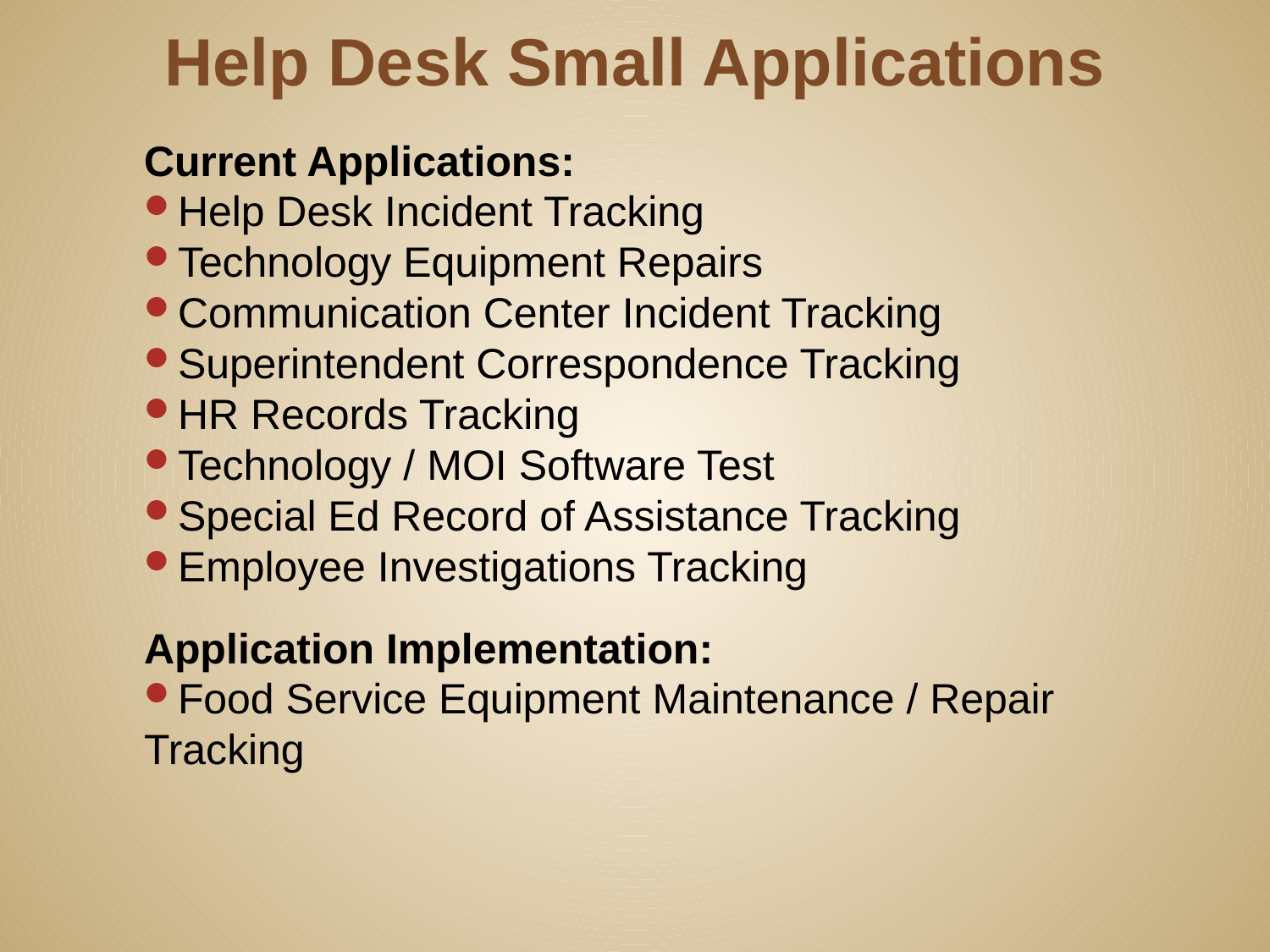

# Help Desk Small Applications
Current Applications:
Help Desk Incident Tracking
Technology Equipment Repairs
Communication Center Incident Tracking
Superintendent Correspondence Tracking
HR Records Tracking
Technology / MOI Software Test
Special Ed Record of Assistance Tracking
Employee Investigations Tracking

Application Implementation:
Food Service Equipment Maintenance / Repair Tracking